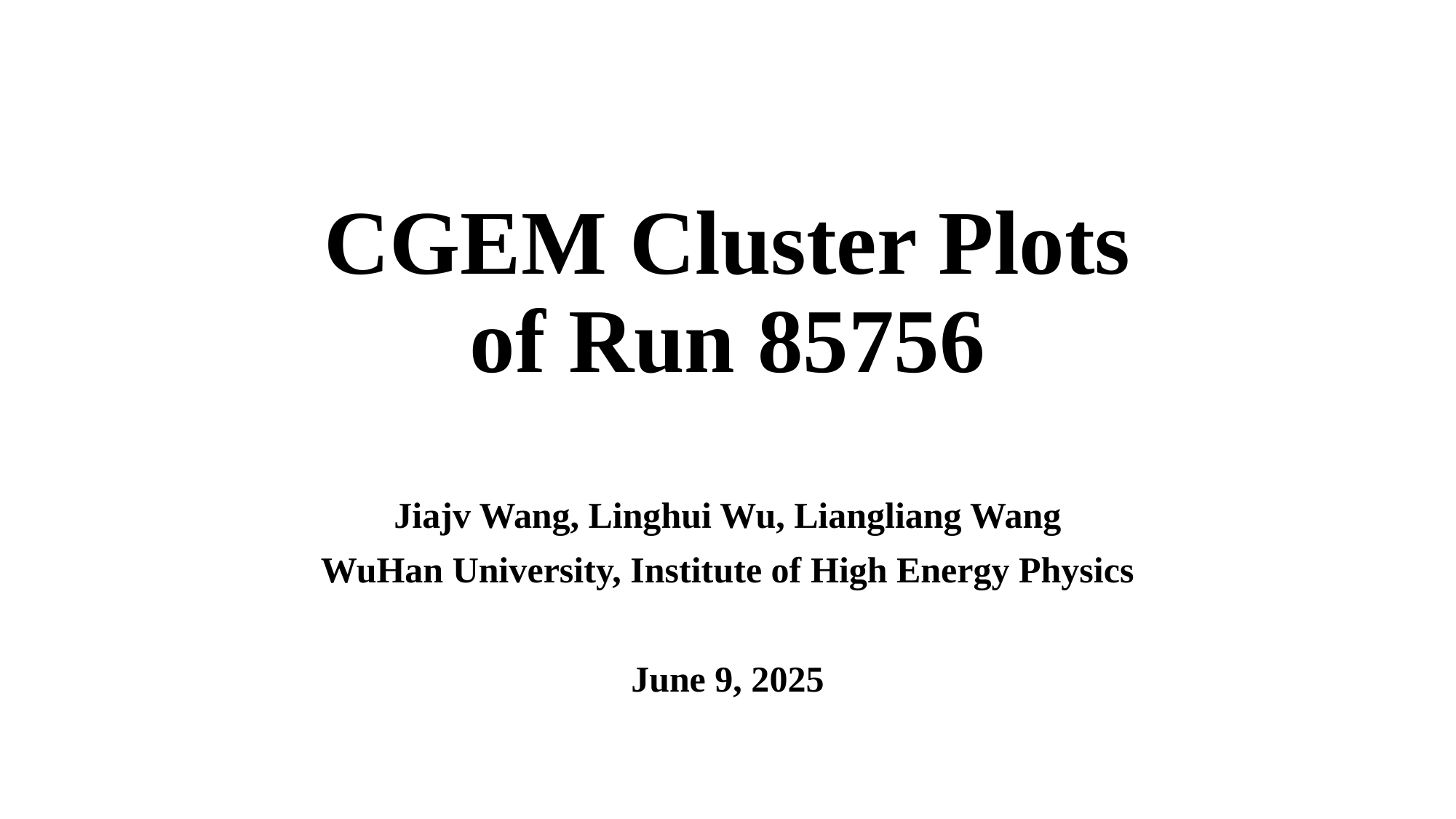

# CGEM Cluster Plots of Run 85756
Jiajv Wang, Linghui Wu, Liangliang Wang
WuHan University, Institute of High Energy Physics

June 9, 2025